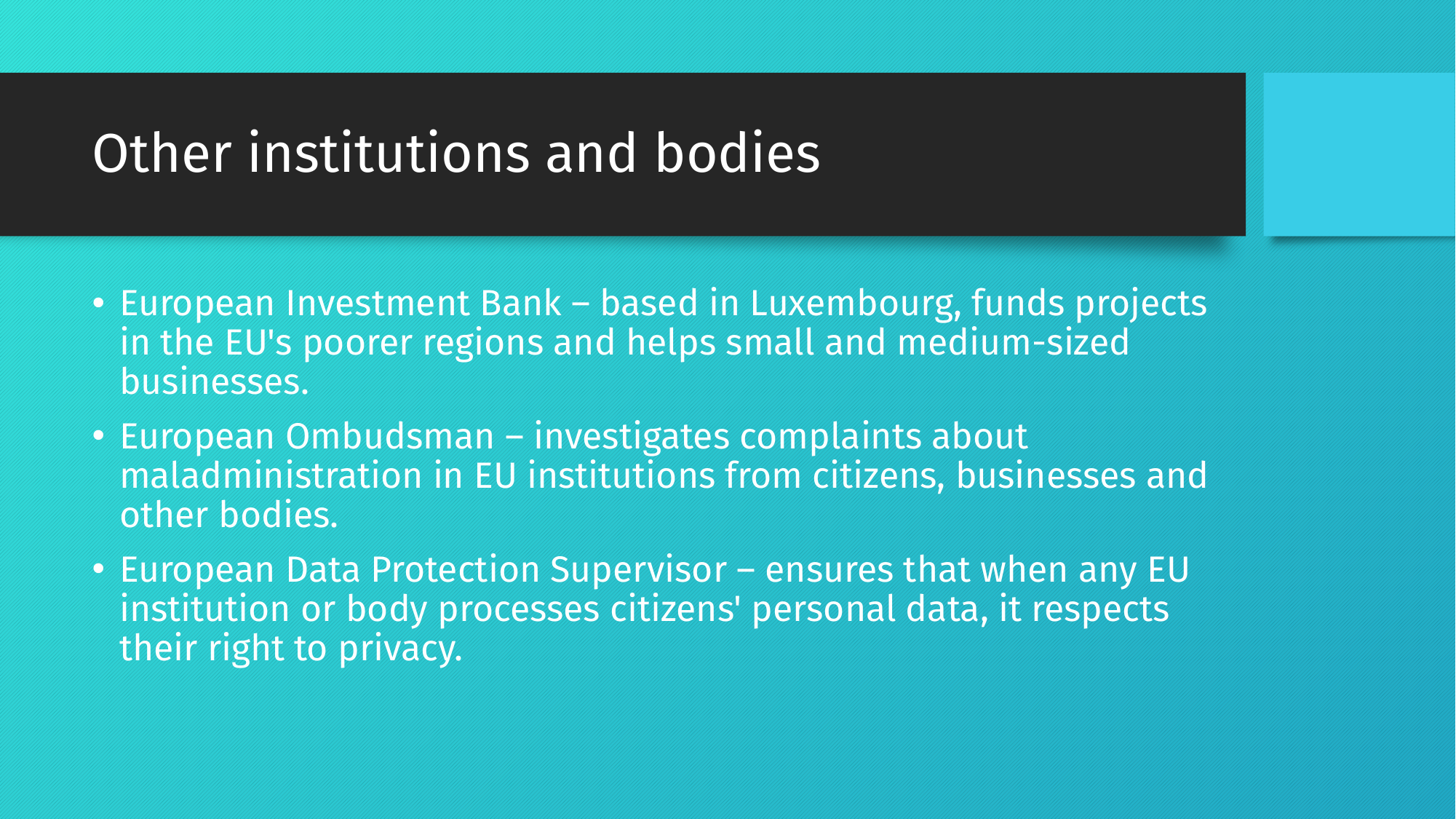

# Other institutions and bodies
European Investment Bank – based in Luxembourg, funds projects in the EU's poorer regions and helps small and medium-sized businesses.
European Ombudsman – investigates complaints about maladministration in EU institutions from citizens, businesses and other bodies.
European Data Protection Supervisor – ensures that when any EU institution or body processes citizens' personal data, it respects their right to privacy.